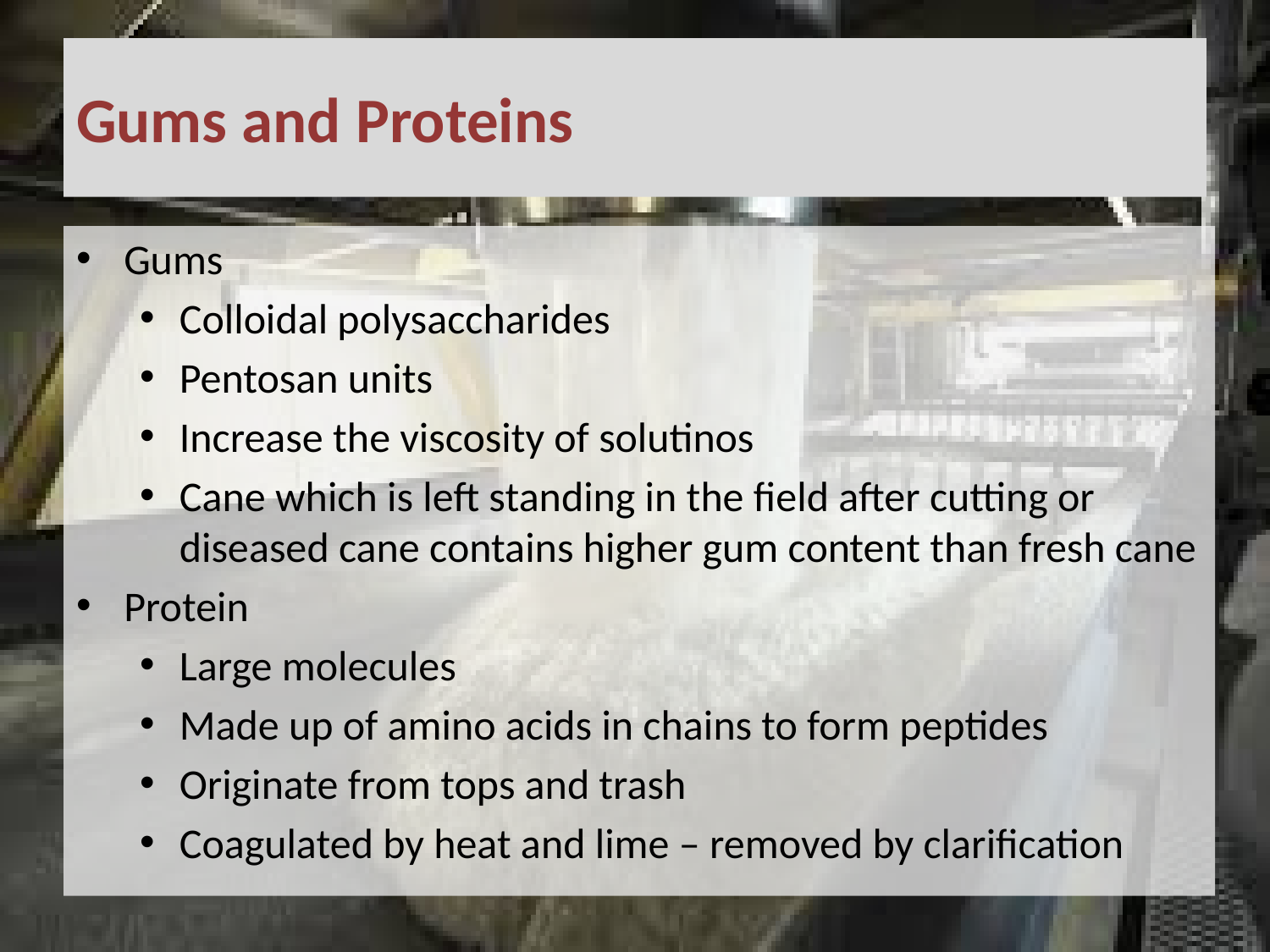

# Gums and Proteins
Gums
Colloidal polysaccharides
Pentosan units
Increase the viscosity of solutinos
Cane which is left standing in the field after cutting or diseased cane contains higher gum content than fresh cane
Protein
Large molecules
Made up of amino acids in chains to form peptides
Originate from tops and trash
Coagulated by heat and lime – removed by clarification